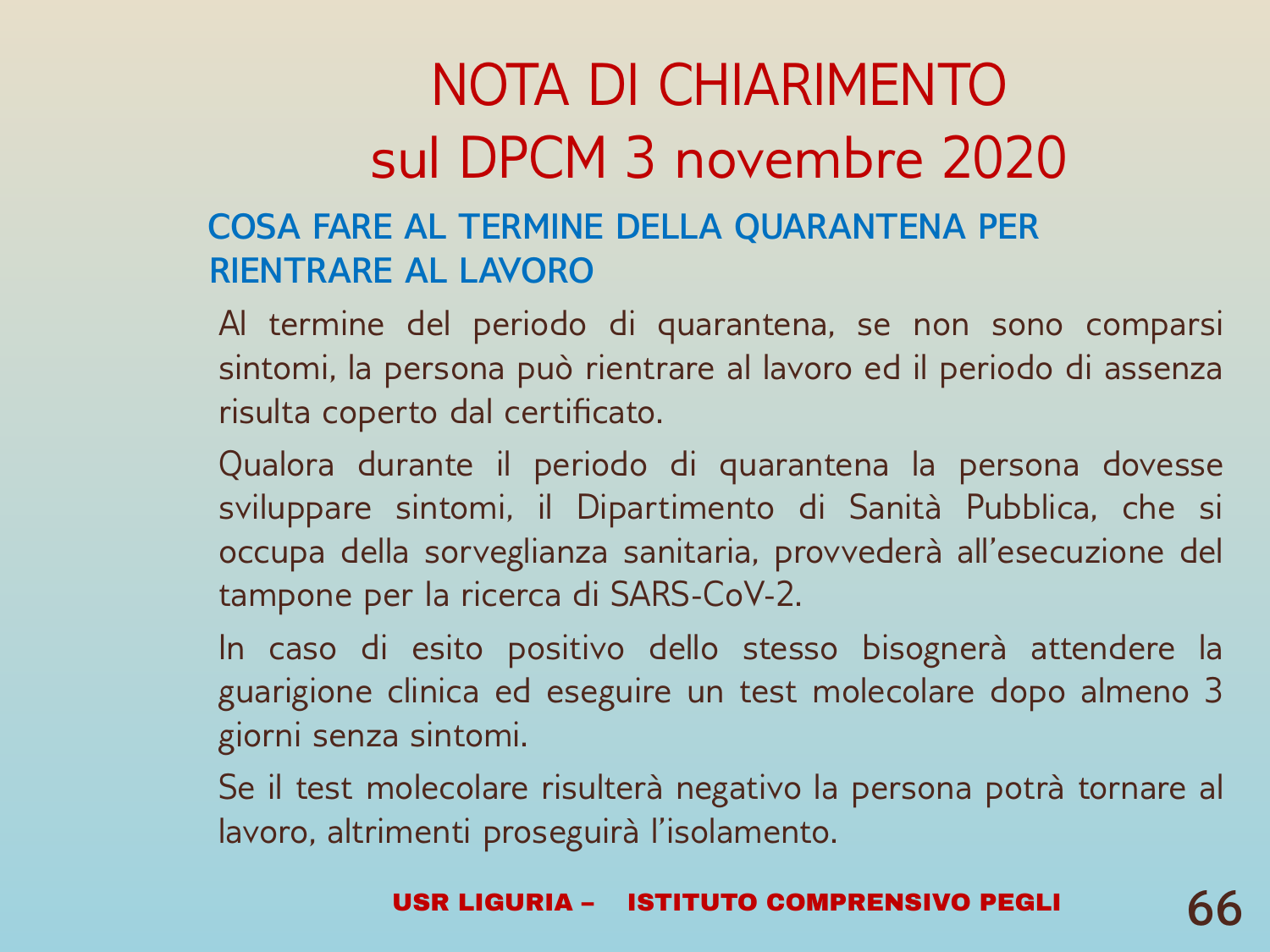

# NOTA DI CHIARIMENTO sul DPCM 3 novembre 2020
COSA FARE AL TERMINE DELLA QUARANTENA PER RIENTRARE AL LAVORO
Al termine del periodo di quarantena, se non sono comparsi sintomi, la persona può rientrare al lavoro ed il periodo di assenza risulta coperto dal certificato.
Qualora durante il periodo di quarantena la persona dovesse sviluppare sintomi, il Dipartimento di Sanità Pubblica, che si occupa della sorveglianza sanitaria, provvederà all’esecuzione del tampone per la ricerca di SARS-CoV-2.
In caso di esito positivo dello stesso bisognerà attendere la guarigione clinica ed eseguire un test molecolare dopo almeno 3 giorni senza sintomi.
Se il test molecolare risulterà negativo la persona potrà tornare al lavoro, altrimenti proseguirà l’isolamento.
USR LIGURIA –    ISTITUTO COMPRENSIVO PEGLI
66